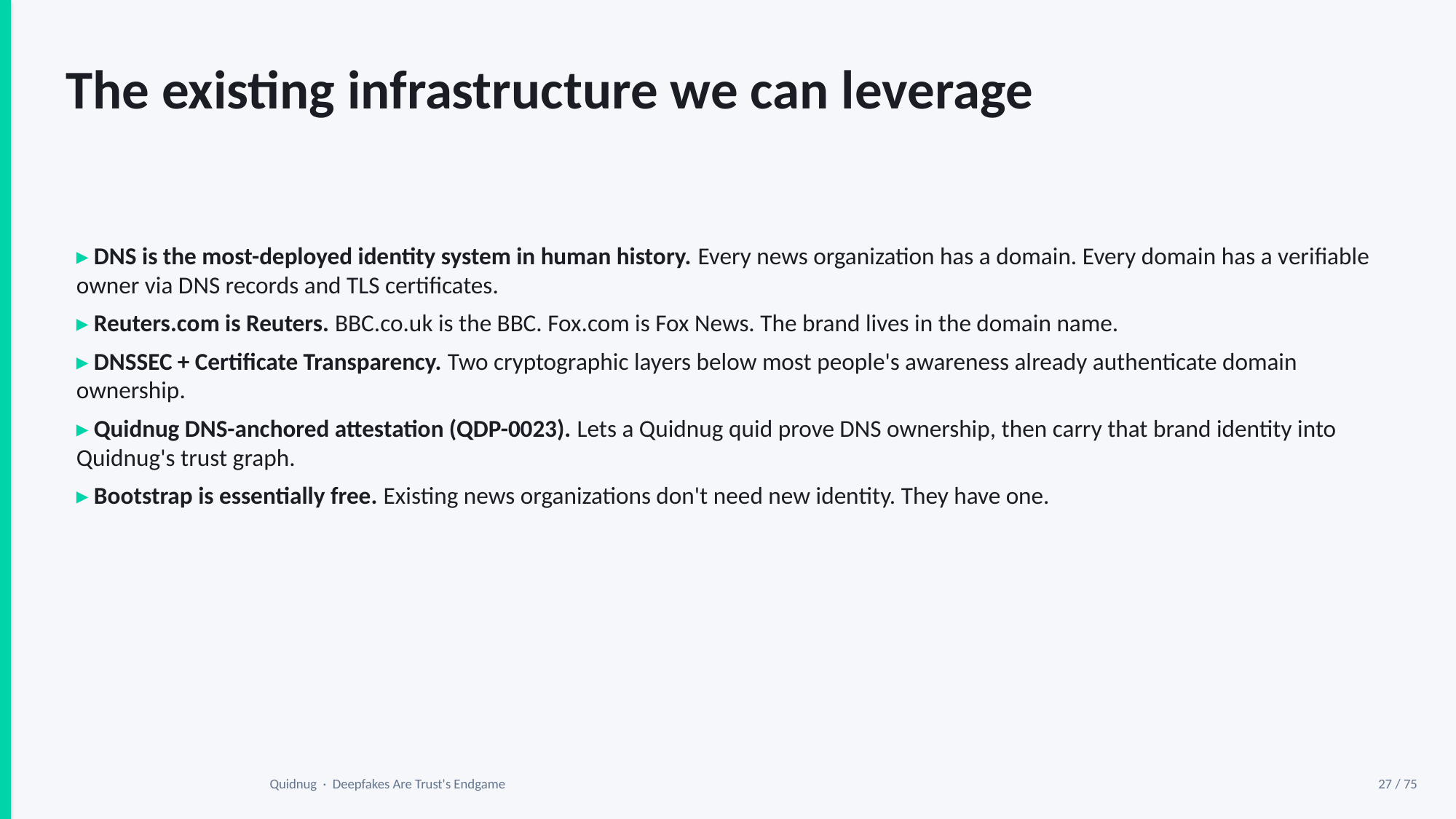

The existing infrastructure we can leverage
▸ DNS is the most-deployed identity system in human history. Every news organization has a domain. Every domain has a verifiable owner via DNS records and TLS certificates.
▸ Reuters.com is Reuters. BBC.co.uk is the BBC. Fox.com is Fox News. The brand lives in the domain name.
▸ DNSSEC + Certificate Transparency. Two cryptographic layers below most people's awareness already authenticate domain ownership.
▸ Quidnug DNS-anchored attestation (QDP-0023). Lets a Quidnug quid prove DNS ownership, then carry that brand identity into Quidnug's trust graph.
▸ Bootstrap is essentially free. Existing news organizations don't need new identity. They have one.
Quidnug  ·  Deepfakes Are Trust's Endgame
27 / 75